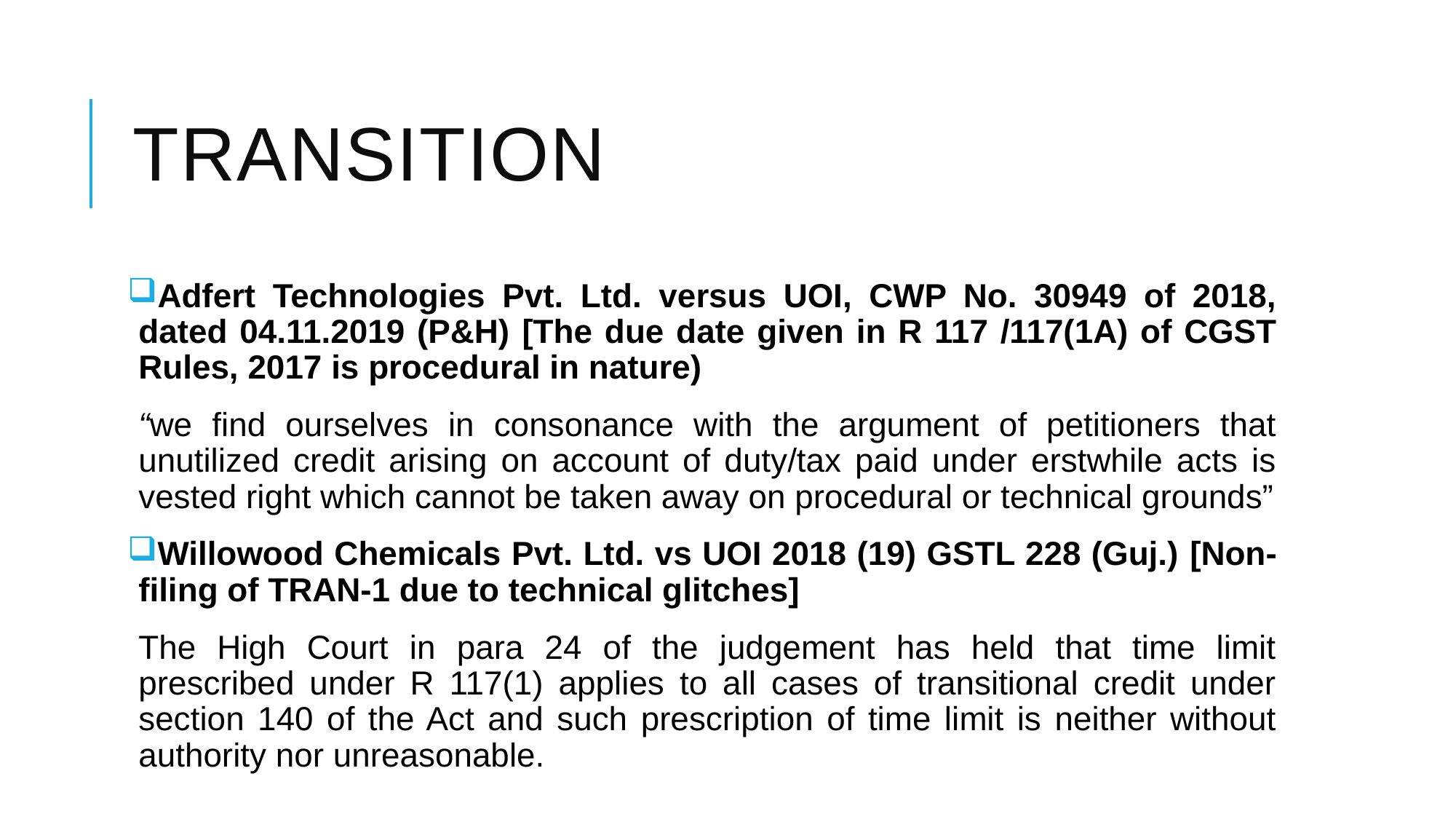

# Transition
Adfert Technologies Pvt. Ltd. versus UOI, CWP No. 30949 of 2018, dated 04.11.2019 (P&H) [The due date given in R 117 /117(1A) of CGST Rules, 2017 is procedural in nature)
“we find ourselves in consonance with the argument of petitioners that unutilized credit arising on account of duty/tax paid under erstwhile acts is vested right which cannot be taken away on procedural or technical grounds”
Willowood Chemicals Pvt. Ltd. vs UOI 2018 (19) GSTL 228 (Guj.) [Non-filing of TRAN-1 due to technical glitches]
The High Court in para 24 of the judgement has held that time limit prescribed under R 117(1) applies to all cases of transitional credit under section 140 of the Act and such prescription of time limit is neither without authority nor unreasonable.